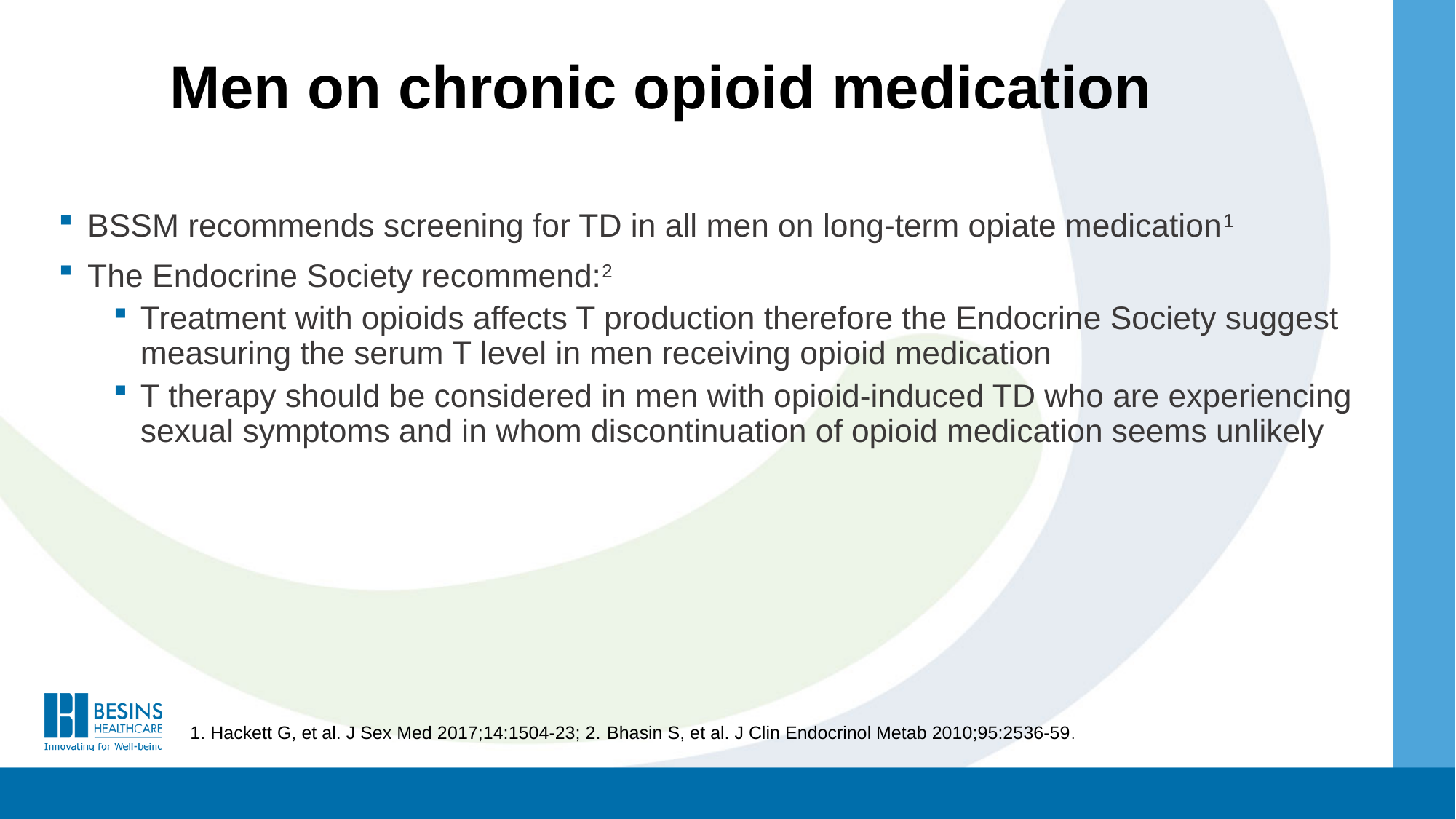

# Men on chronic opioid medication
BSSM recommends screening for TD in all men on long-term opiate medication1
The Endocrine Society recommend:2
Treatment with opioids affects T production therefore the Endocrine Society suggest measuring the serum T level in men receiving opioid medication
T therapy should be considered in men with opioid-induced TD who are experiencing sexual symptoms and in whom discontinuation of opioid medication seems unlikely
1. Hackett G, et al. J Sex Med 2017;14:1504-23; 2. Bhasin S, et al. J Clin Endocrinol Metab 2010;95:2536-59.